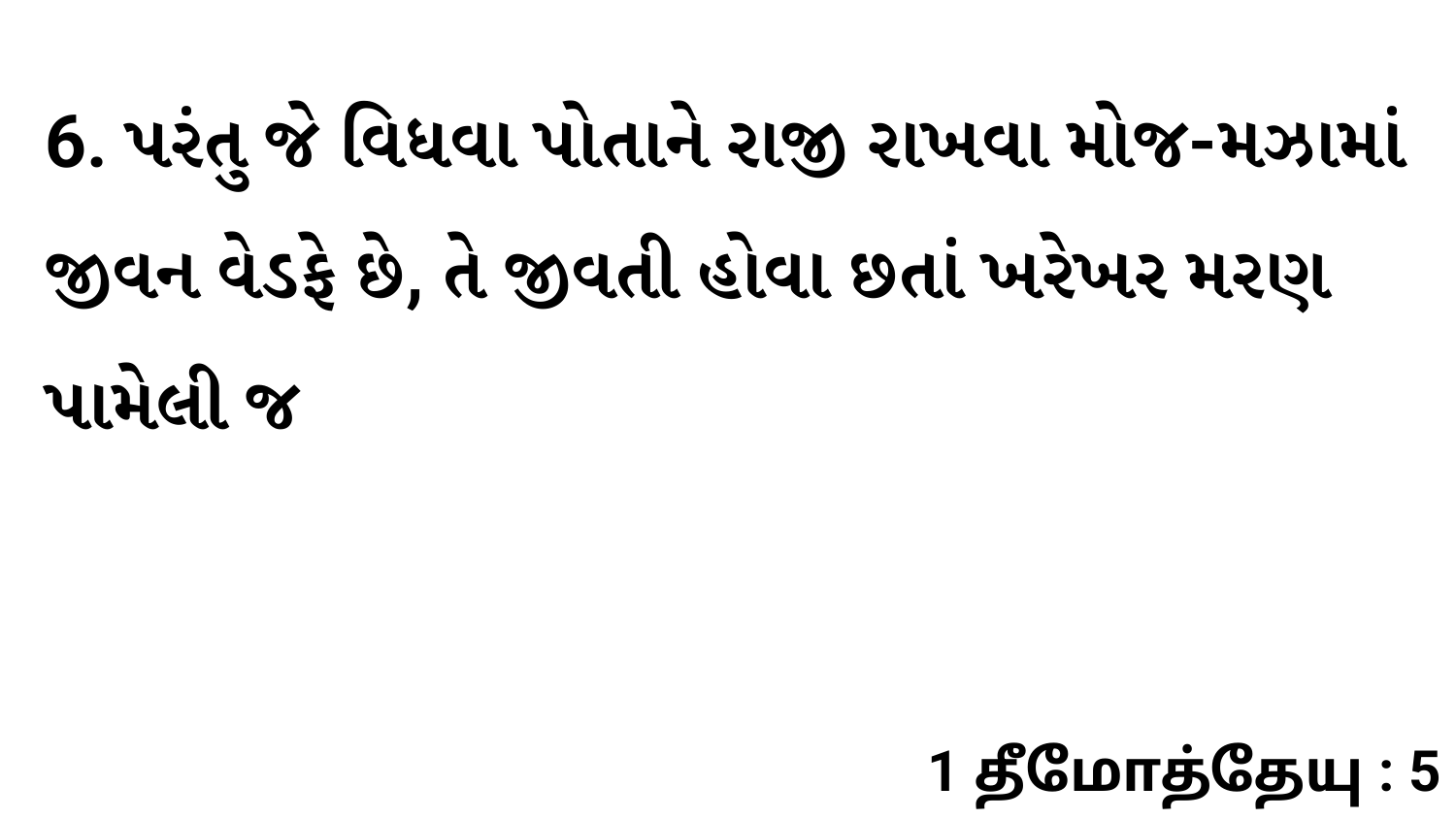

6. પરંતુ જે વિધવા પોતાને રાજી રાખવા મોજ-મઝામાં જીવન વેડફે છે, તે જીવતી હોવા છતાં ખરેખર મરણ પામેલી જ
1 தீமோத்தேயு : 5